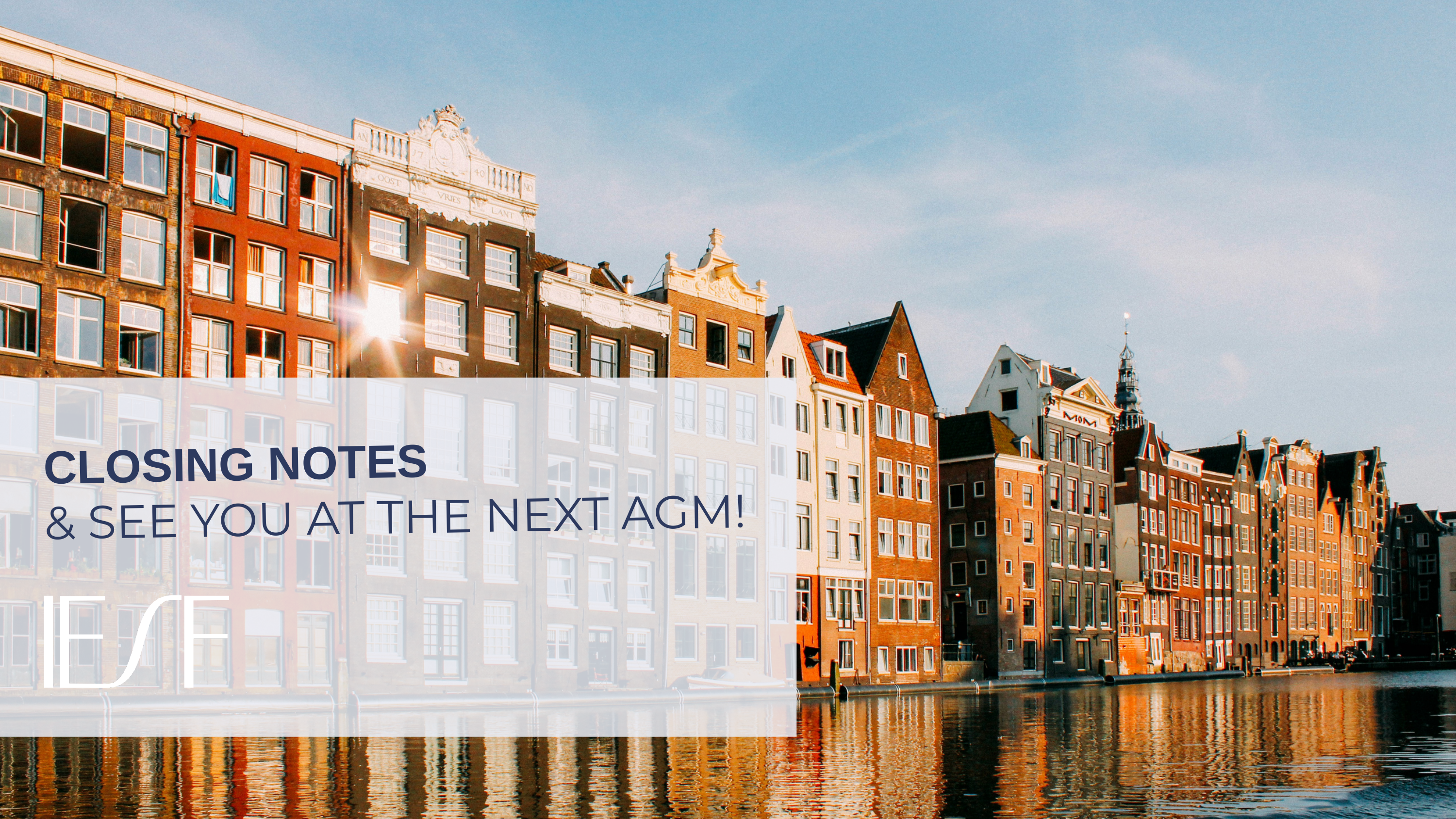

CLOSING NOTES
& SEE YOU AT THE NEXT AGM!